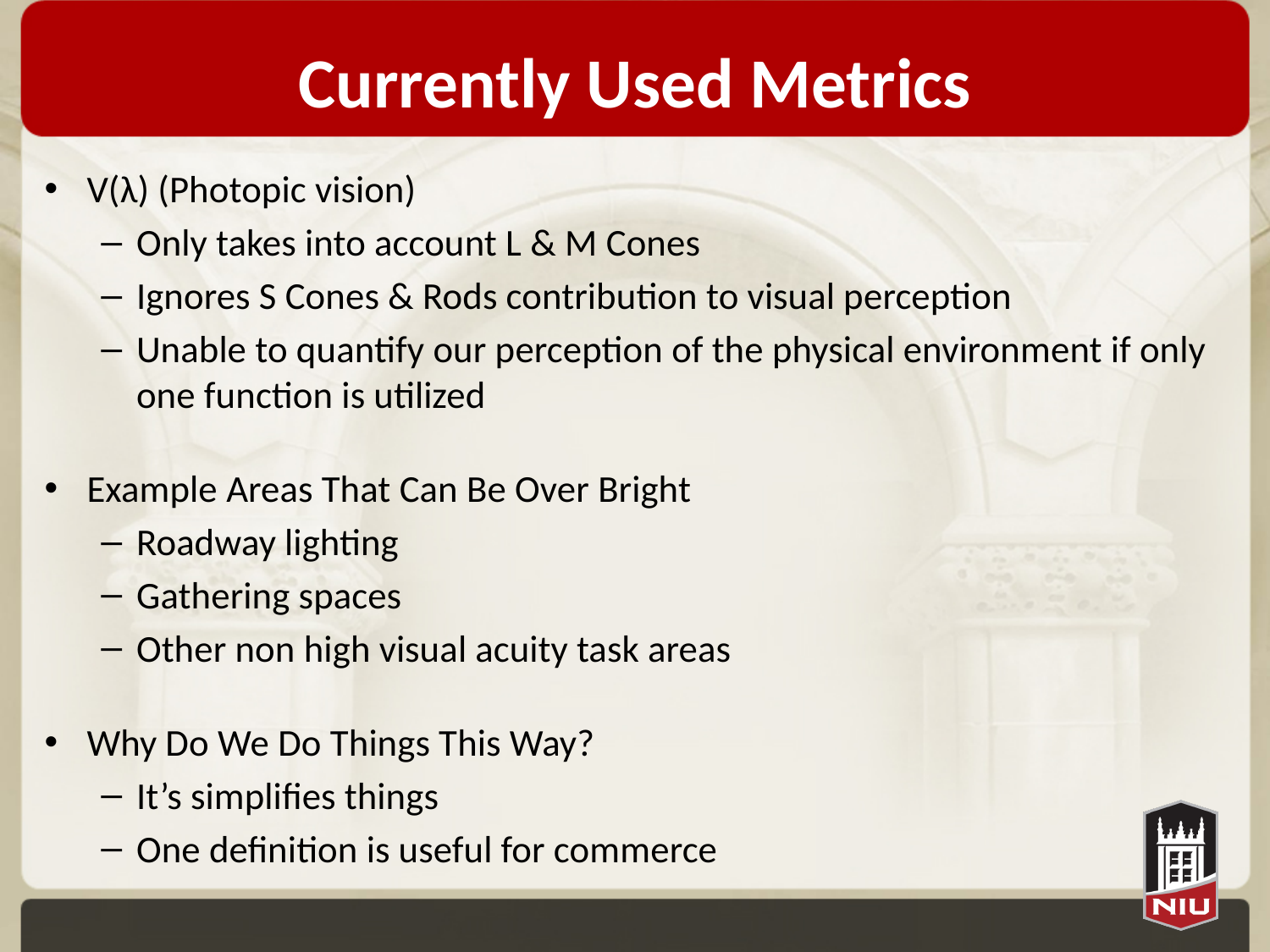

# Currently Used Metrics
V(λ) (Photopic vision)
Only takes into account L & M Cones
Ignores S Cones & Rods contribution to visual perception
Unable to quantify our perception of the physical environment if only one function is utilized

Example Areas That Can Be Over Bright
Roadway lighting
Gathering spaces
Other non high visual acuity task areas

Why Do We Do Things This Way?
It’s simplifies things
One definition is useful for commerce